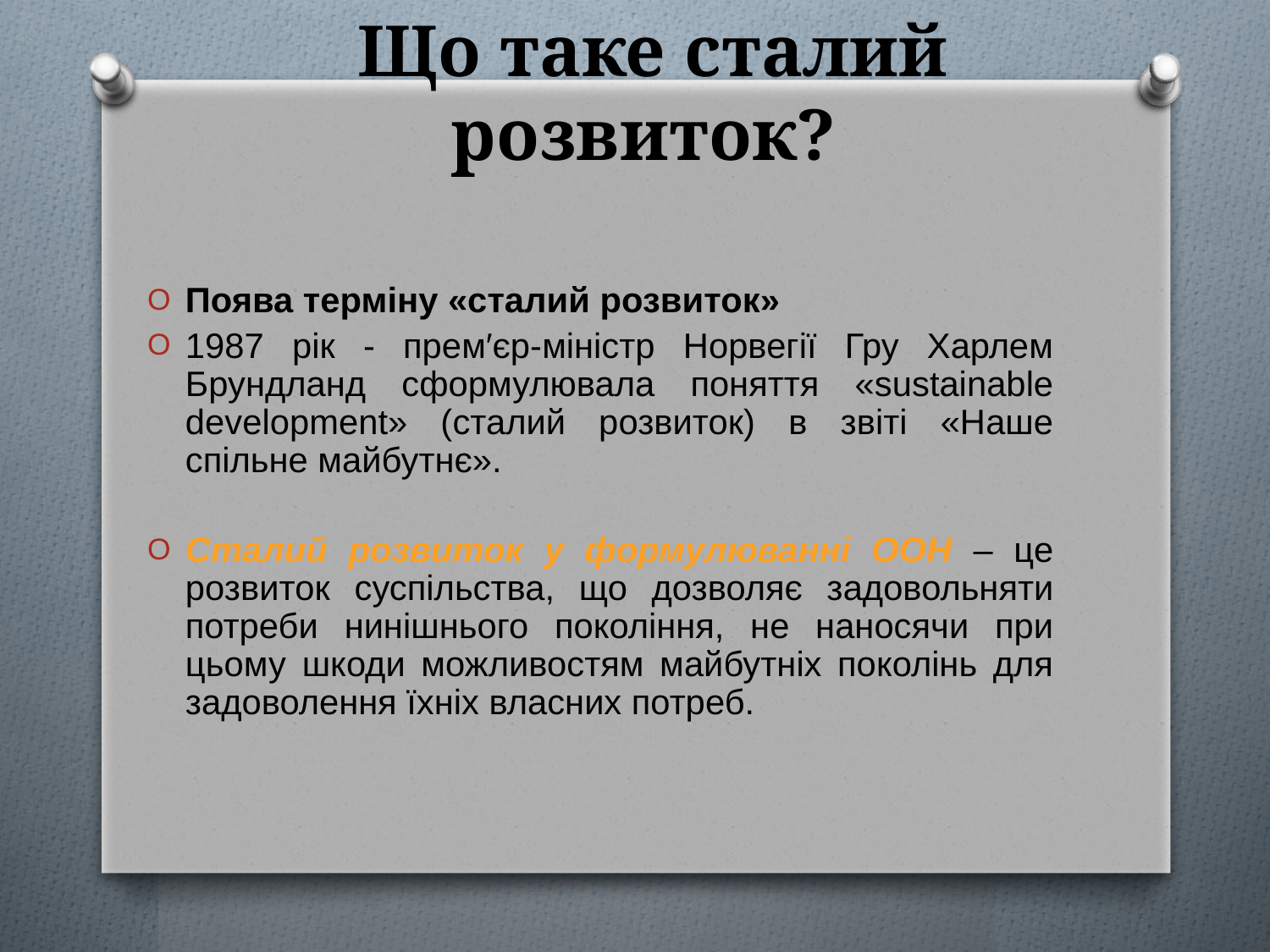

Що таке сталий розвиток?
Поява терміну «сталий розвиток»
1987 рік - прем′єр-міністр Норвегії Гру Харлем Брундланд сформулювала поняття «sustainable development» (сталий розвиток) в звіті «Наше спільне майбутнє».

Сталий розвиток у формулюванні ООН – це розвиток суспільства, що дозволяє задовольняти потреби нинішнього покоління, не наносячи при цьому шкоди можливостям майбутніх поколінь для задоволення їхніх власних потреб.